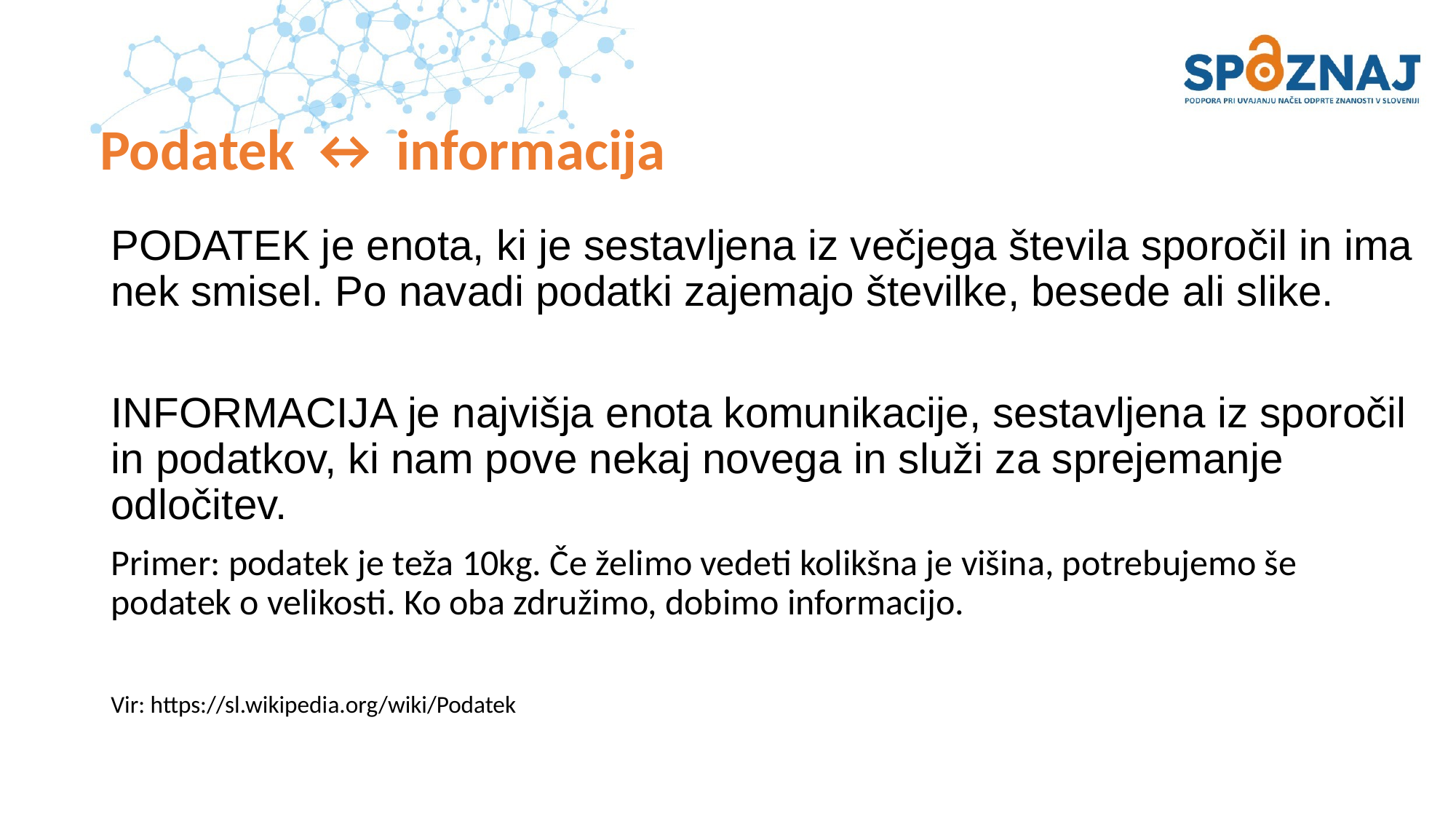

# Podatek ↔ informacija
PODATEK je enota, ki je sestavljena iz večjega števila sporočil in ima nek smisel. Po navadi podatki zajemajo številke, besede ali slike.

INFORMACIJA je najvišja enota komunikacije, sestavljena iz sporočil in podatkov, ki nam pove nekaj novega in služi za sprejemanje odločitev.
Primer: podatek je teža 10kg. Če želimo vedeti kolikšna je višina, potrebujemo še podatek o velikosti. Ko oba združimo, dobimo informacijo.

Vir: https://sl.wikipedia.org/wiki/Podatek